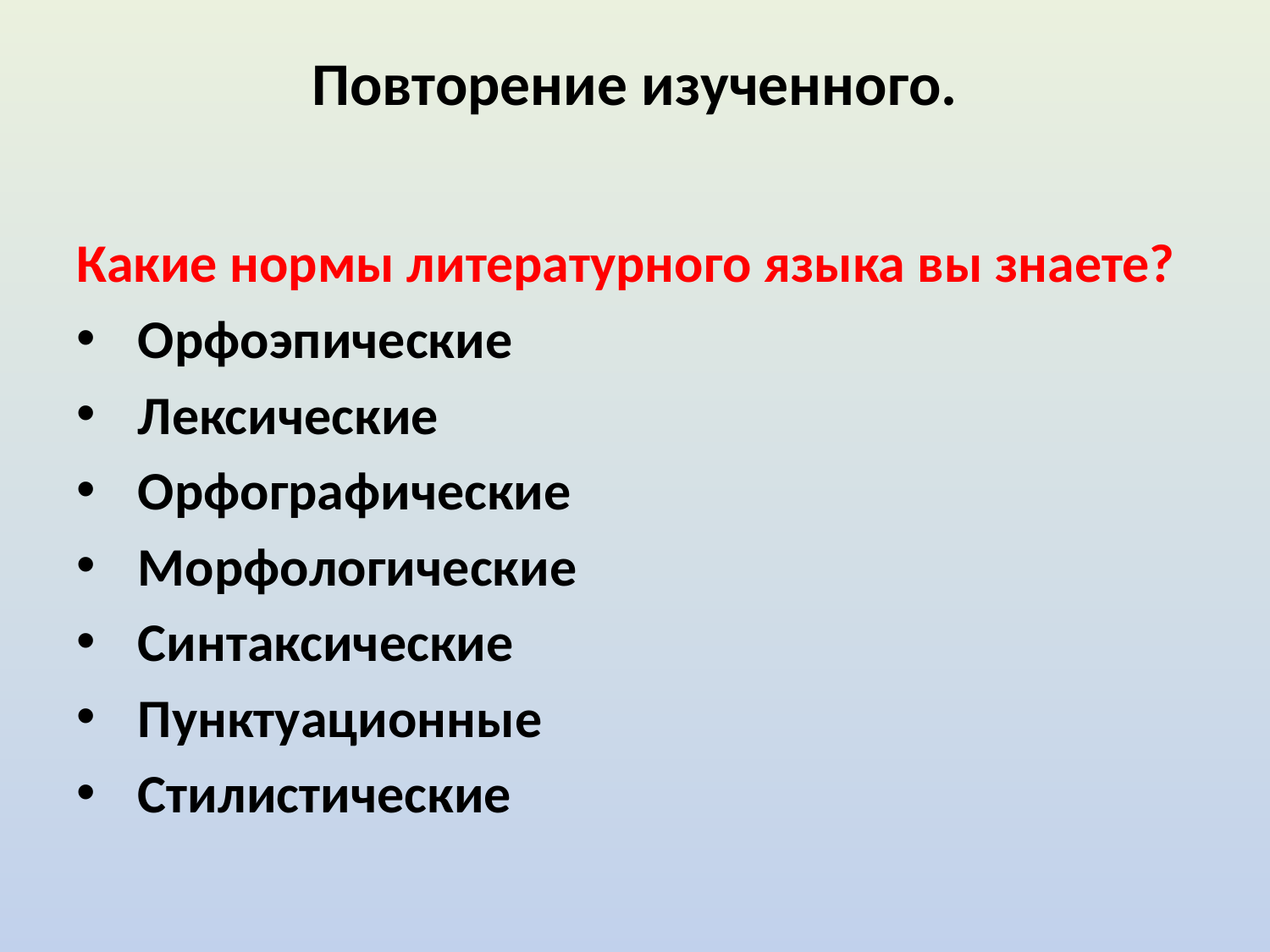

# Повторение изученного.
Какие нормы литературного языка вы знаете?
 Орфоэпические
 Лексические
 Орфографические
 Морфологические
 Синтаксические
 Пунктуационные
 Стилистические